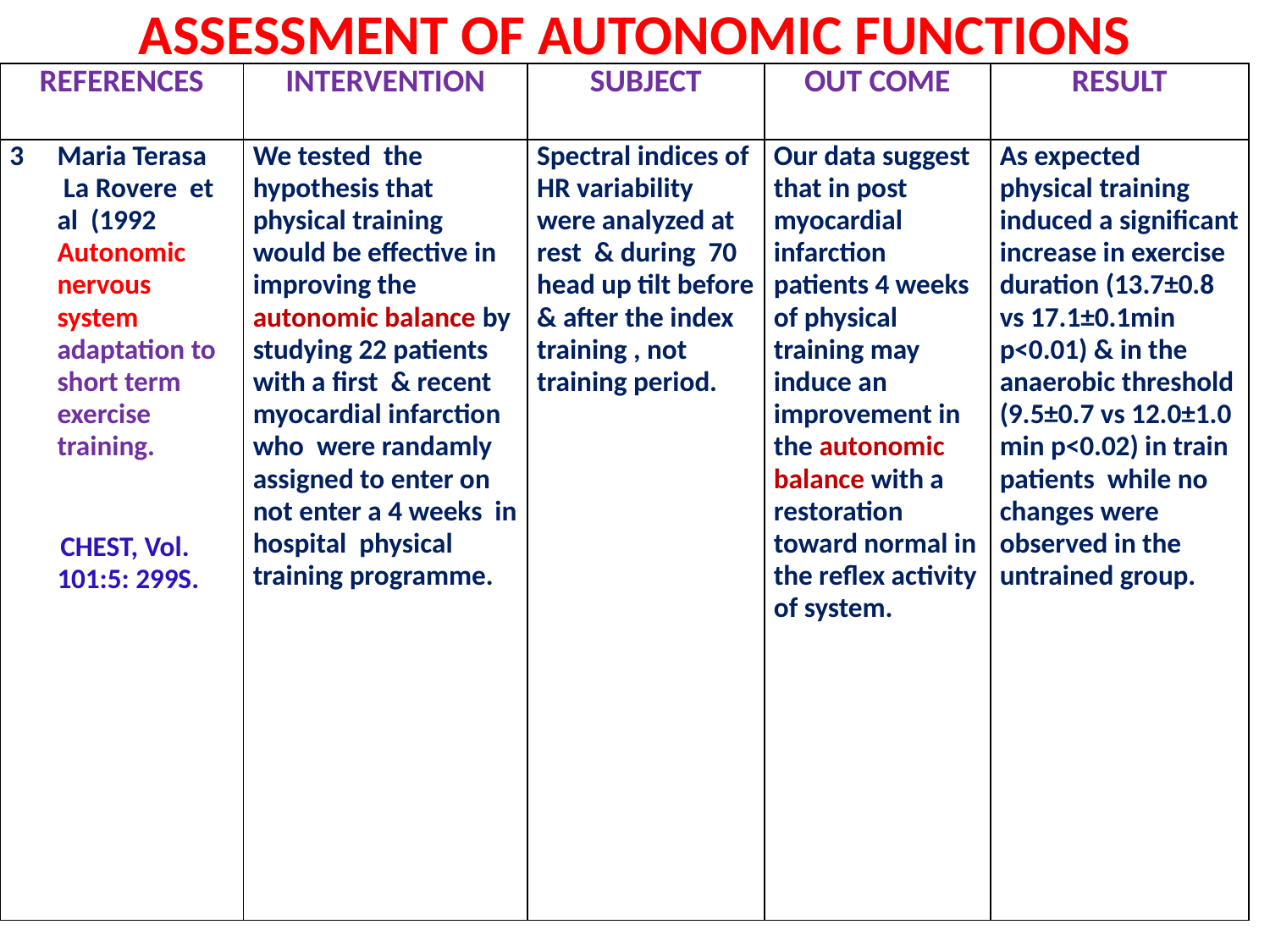

# ASSESSMENT OF AUTONOMIC FUNCTIONS
| REFERENCES | INTERVENTION | SUBJECT | OUT COME | RESULT |
| --- | --- | --- | --- | --- |
| Maria Terasa La Rovere et al (1992 Autonomic nervous system adaptation to short term exercise training. CHEST, Vol. 101:5: 299S. | We tested the hypothesis that physical training would be effective in improving the autonomic balance by studying 22 patients with a first & recent myocardial infarction who were randamly assigned to enter on not enter a 4 weeks in hospital physical training programme. | Spectral indices of HR variability were analyzed at rest & during 70 head up tilt before & after the index training , not training period. | Our data suggest that in post myocardial infarction patients 4 weeks of physical training may induce an improvement in the autonomic balance with a restoration toward normal in the reflex activity of system. | As expected physical training induced a significant increase in exercise duration (13.7±0.8 vs 17.1±0.1min p<0.01) & in the anaerobic threshold (9.5±0.7 vs 12.0±1.0 min p<0.02) in train patients while no changes were observed in the untrained group. |